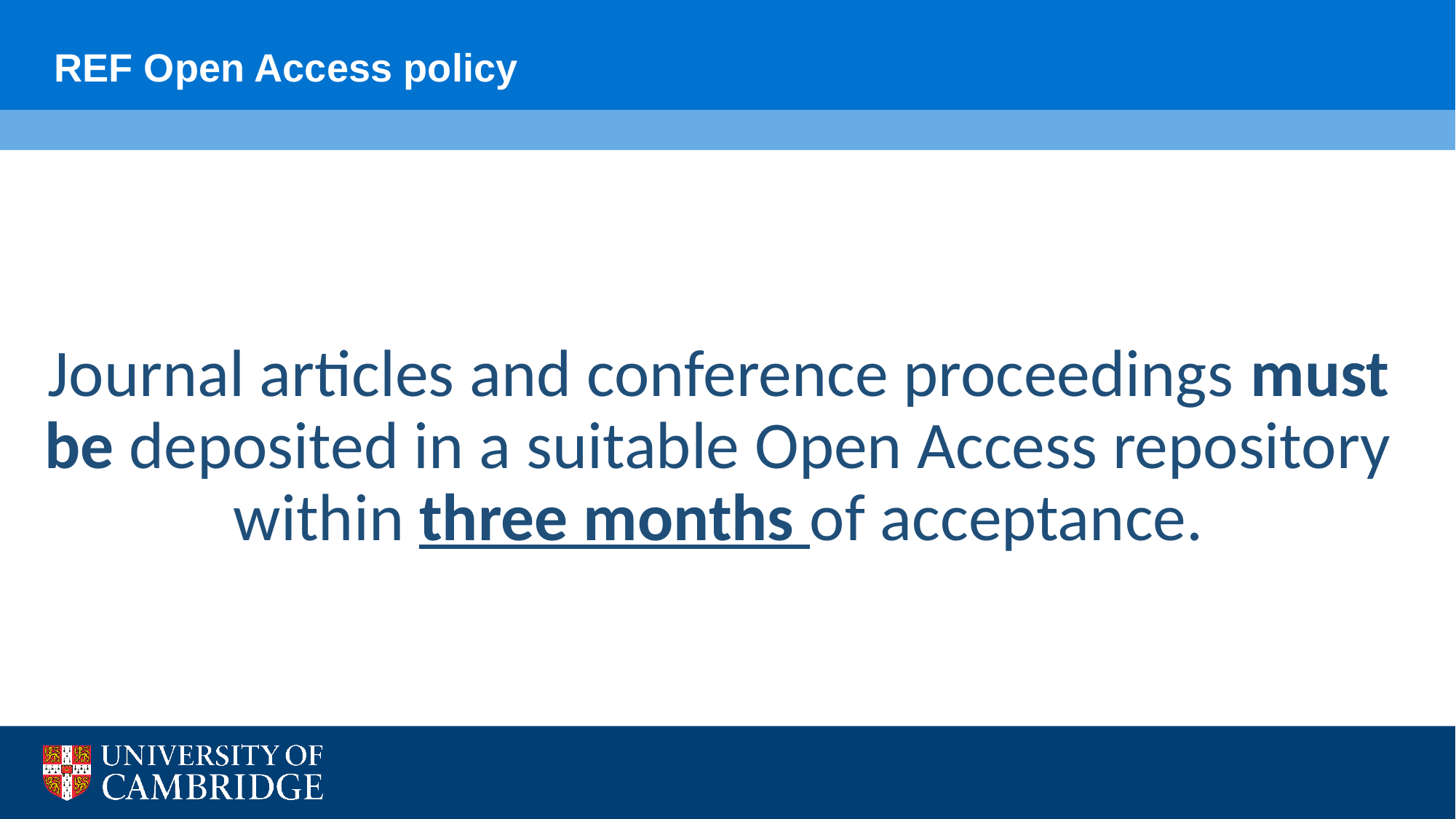

REF Open Access policy
Journal articles and conference proceedings must be deposited in a suitable Open Access repository within three months of acceptance.